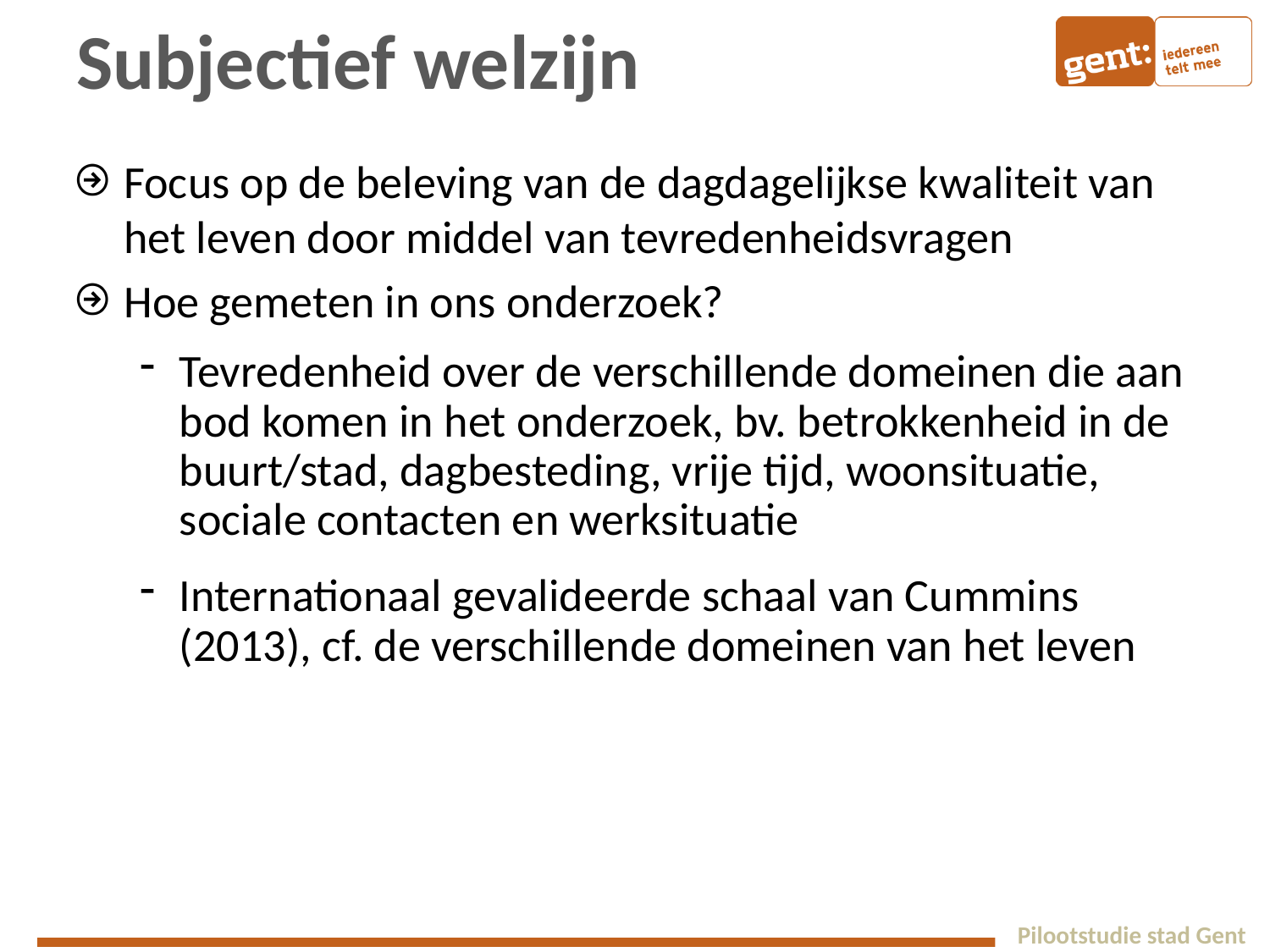

# Subjectief welzijn
Focus op de beleving van de dagdagelijkse kwaliteit van het leven door middel van tevredenheidsvragen
Hoe gemeten in ons onderzoek?
Tevredenheid over de verschillende domeinen die aan bod komen in het onderzoek, bv. betrokkenheid in de buurt/stad, dagbesteding, vrije tijd, woonsituatie, sociale contacten en werksituatie
Internationaal gevalideerde schaal van Cummins (2013), cf. de verschillende domeinen van het leven